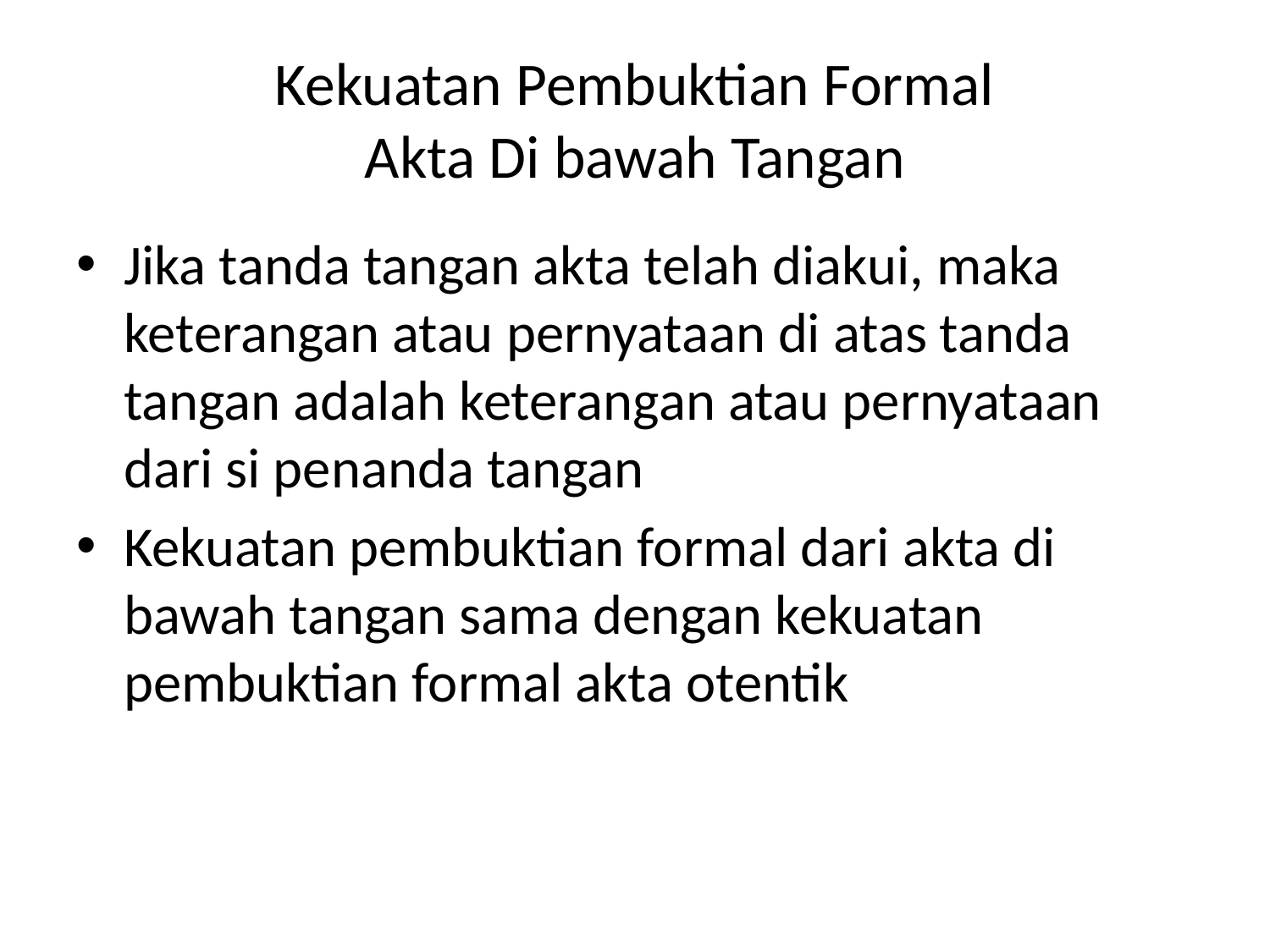

# Kekuatan Pembuktian Formal Akta Di bawah Tangan
Jika tanda tangan akta telah diakui, maka keterangan atau pernyataan di atas tanda tangan adalah keterangan atau pernyataan dari si penanda tangan
Kekuatan pembuktian formal dari akta di bawah tangan sama dengan kekuatan pembuktian formal akta otentik